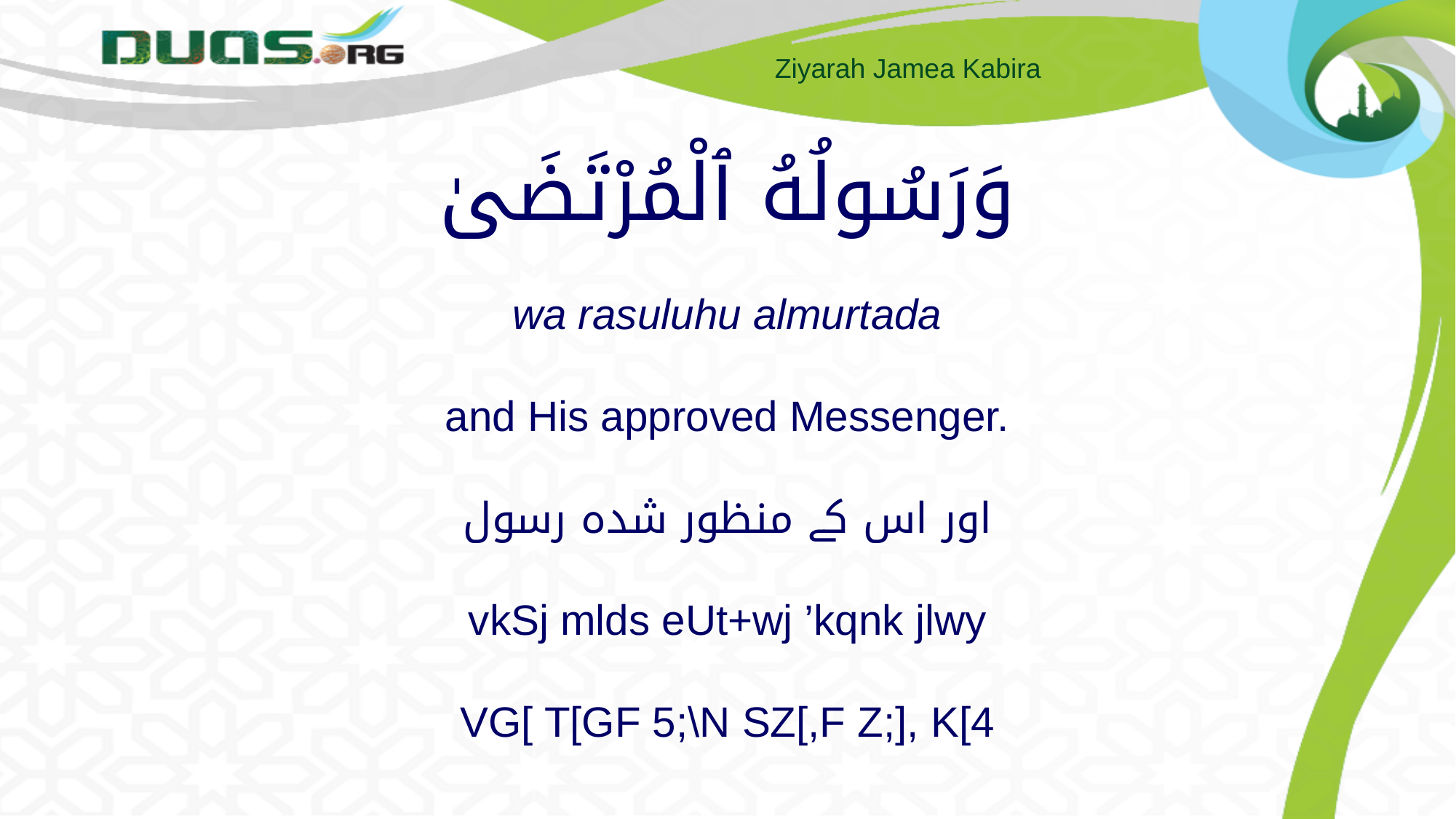

# وَرَسُولُهُ ٱلْمُرْتَضَىٰ wa rasuluhu almurtada and His approved Messenger. اور اس کے منظور شدہ رسول vkSj mlds eUt+wj ’kqnk jlwy VG[ T[GF 5;\N SZ[,F Z;], K[4